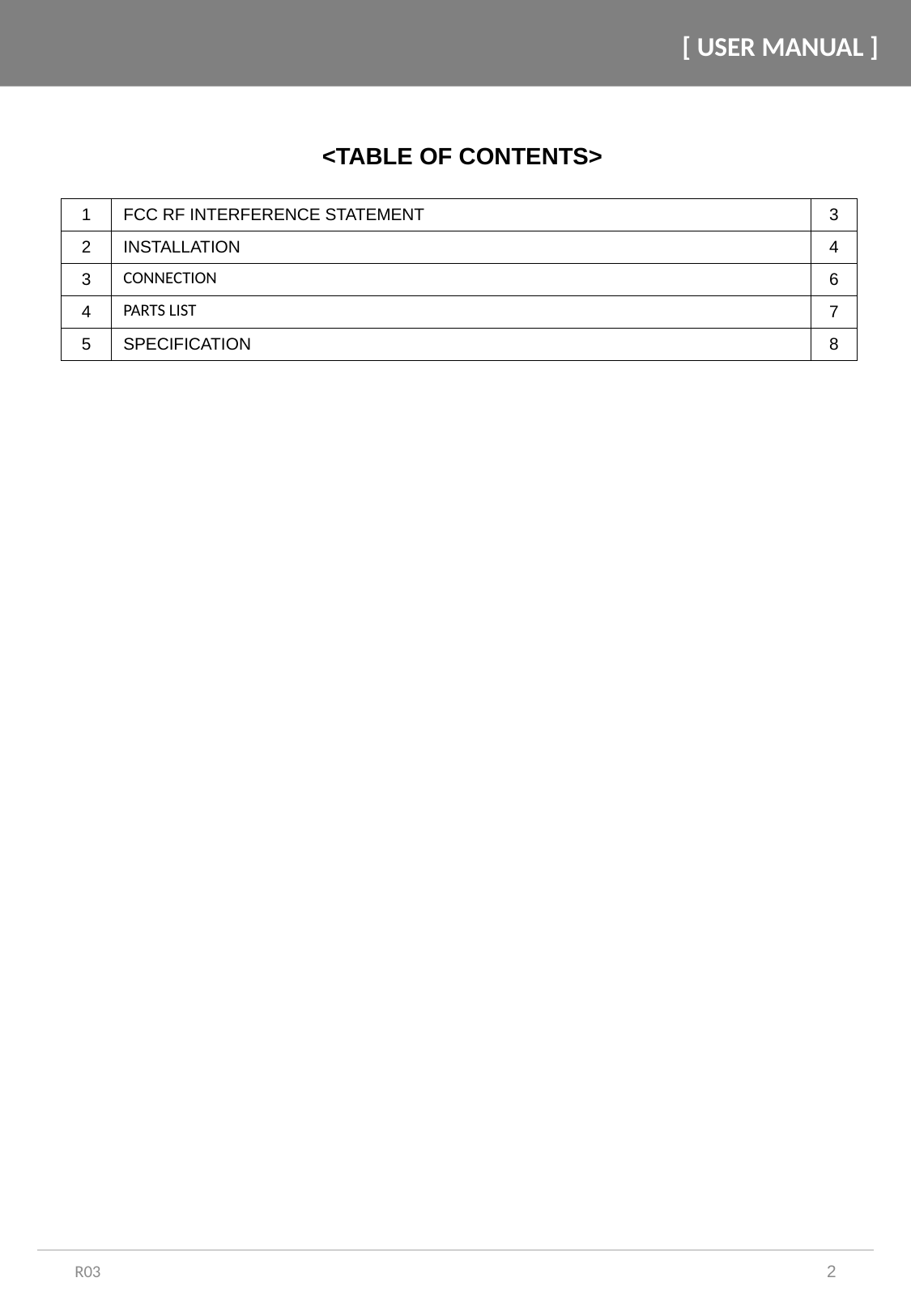

<TABLE OF CONTENTS>
| 1 | FCC RF INTERFERENCE STATEMENT | 3 |
| --- | --- | --- |
| 2 | INSTALLATION | 4 |
| 3 | CONNECTION | 6 |
| 4 | PARTS LIST | 7 |
| 5 | SPECIFICATION | 8 |